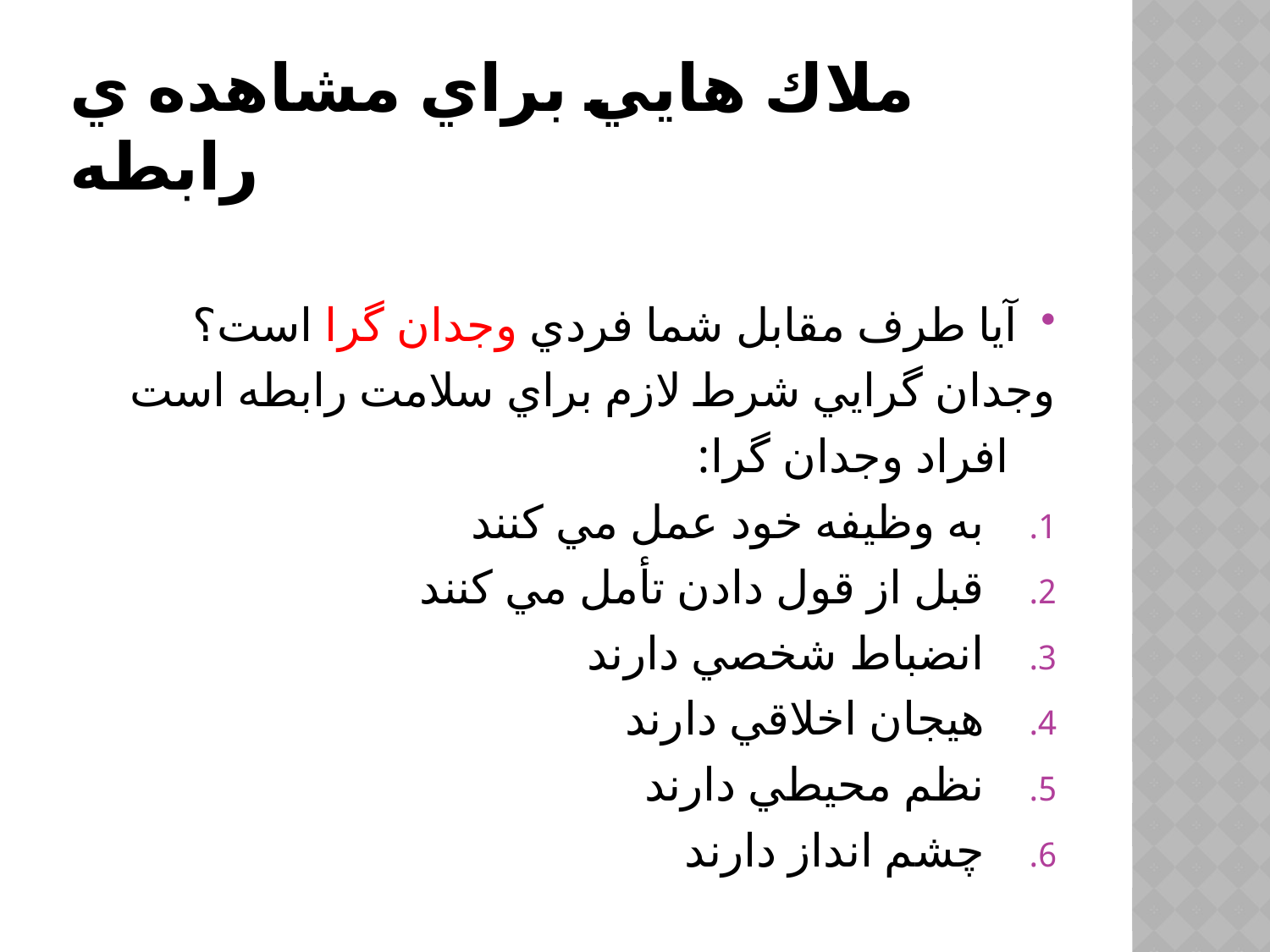

# ملاك هايي براي مشاهده ي رابطه

آيا طرف مقابل شما فردي وجدان گرا است؟
وجدان گرايي شرط لازم براي سلامت رابطه است
    افراد وجدان گرا:
به وظيفه خود عمل مي كنند
قبل از قول دادن تأمل مي كنند
انضباط شخصي دارند
هيجان اخلاقي دارند
نظم محيطي دارند
چشم انداز دارند